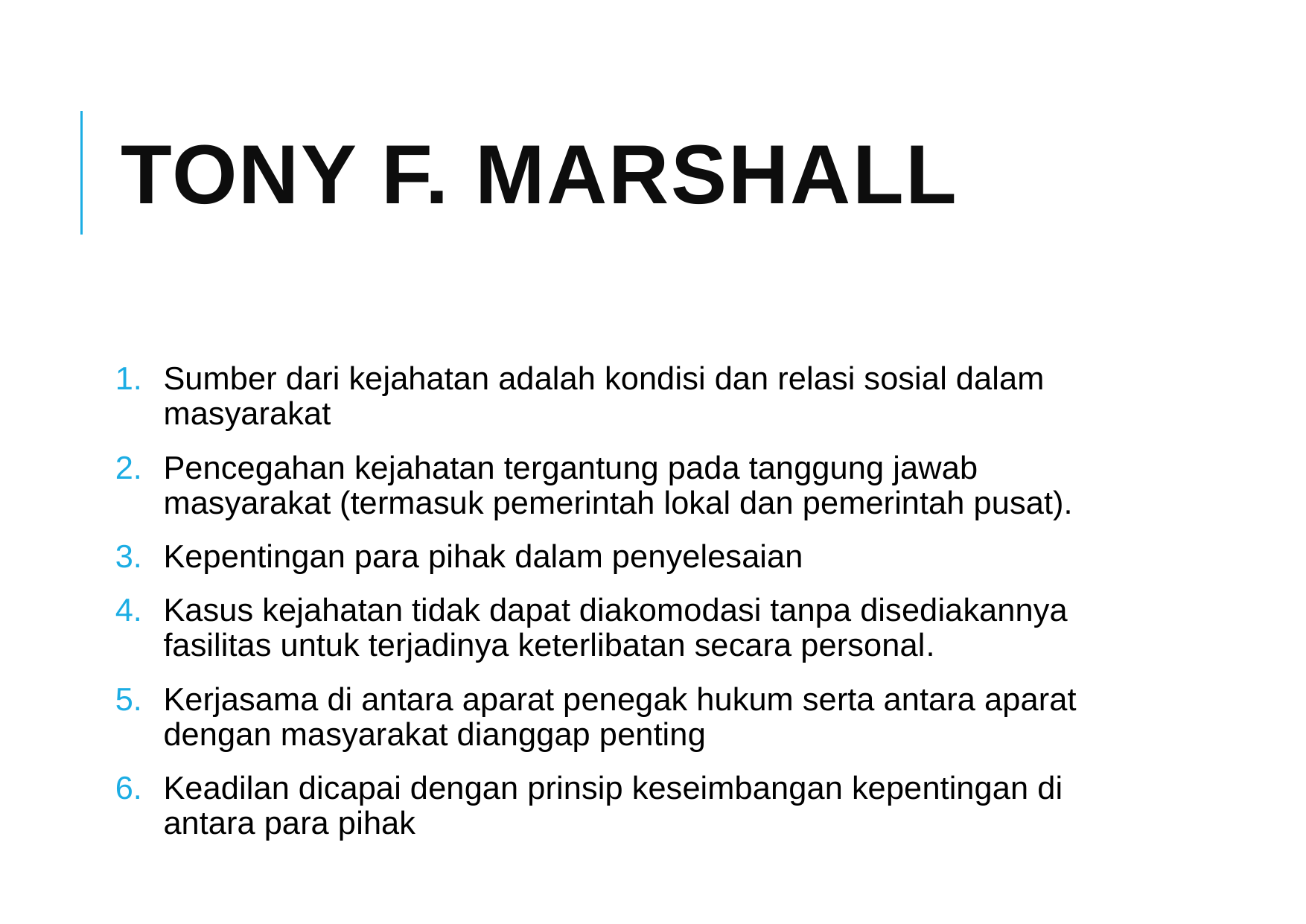

# Tony F. Marshall

Sumber dari kejahatan adalah kondisi dan relasi sosial dalam masyarakat
Pencegahan kejahatan tergantung pada tanggung jawab masyarakat (termasuk pemerintah lokal dan pemerintah pusat).
Kepentingan para pihak dalam penyelesaian
Kasus kejahatan tidak dapat diakomodasi tanpa disediakannya fasilitas untuk terjadinya keterlibatan secara personal.
Kerjasama di antara aparat penegak hukum serta antara aparat dengan masyarakat dianggap penting
Keadilan dicapai dengan prinsip keseimbangan kepentingan di antara para pihak